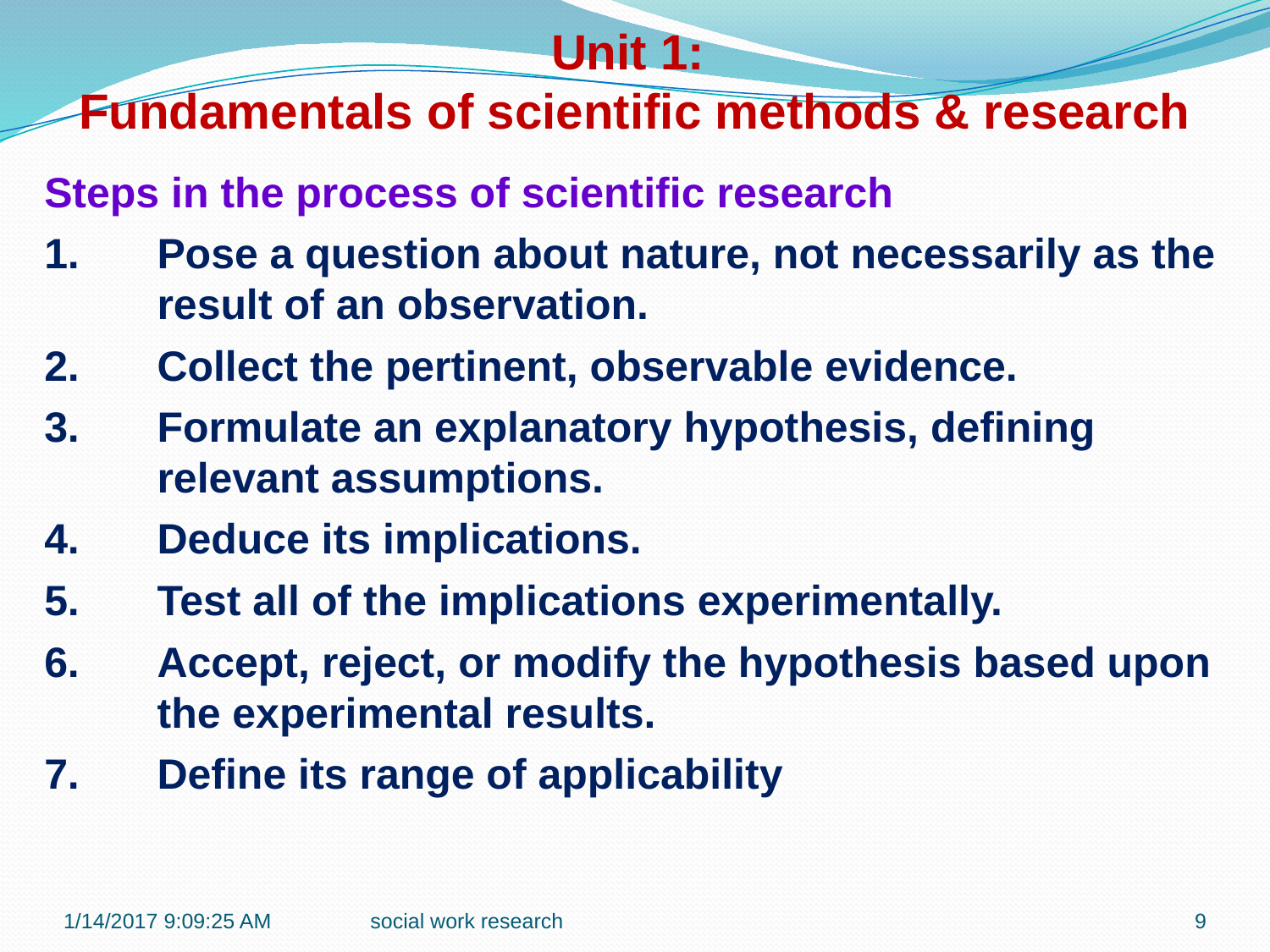

Unit 1:
Fundamentals of scientific methods & research
Steps in the process of scientific research
Pose a question about nature, not necessarily as the result of an observation.
Collect the pertinent, observable evidence.
Formulate an explanatory hypothesis, defining relevant assumptions.
Deduce its implications.
Test all of the implications experimentally.
Accept, reject, or modify the hypothesis based upon the experimental results.
Define its range of applicability
1/14/2017 9:09:25 AM
social work research
9